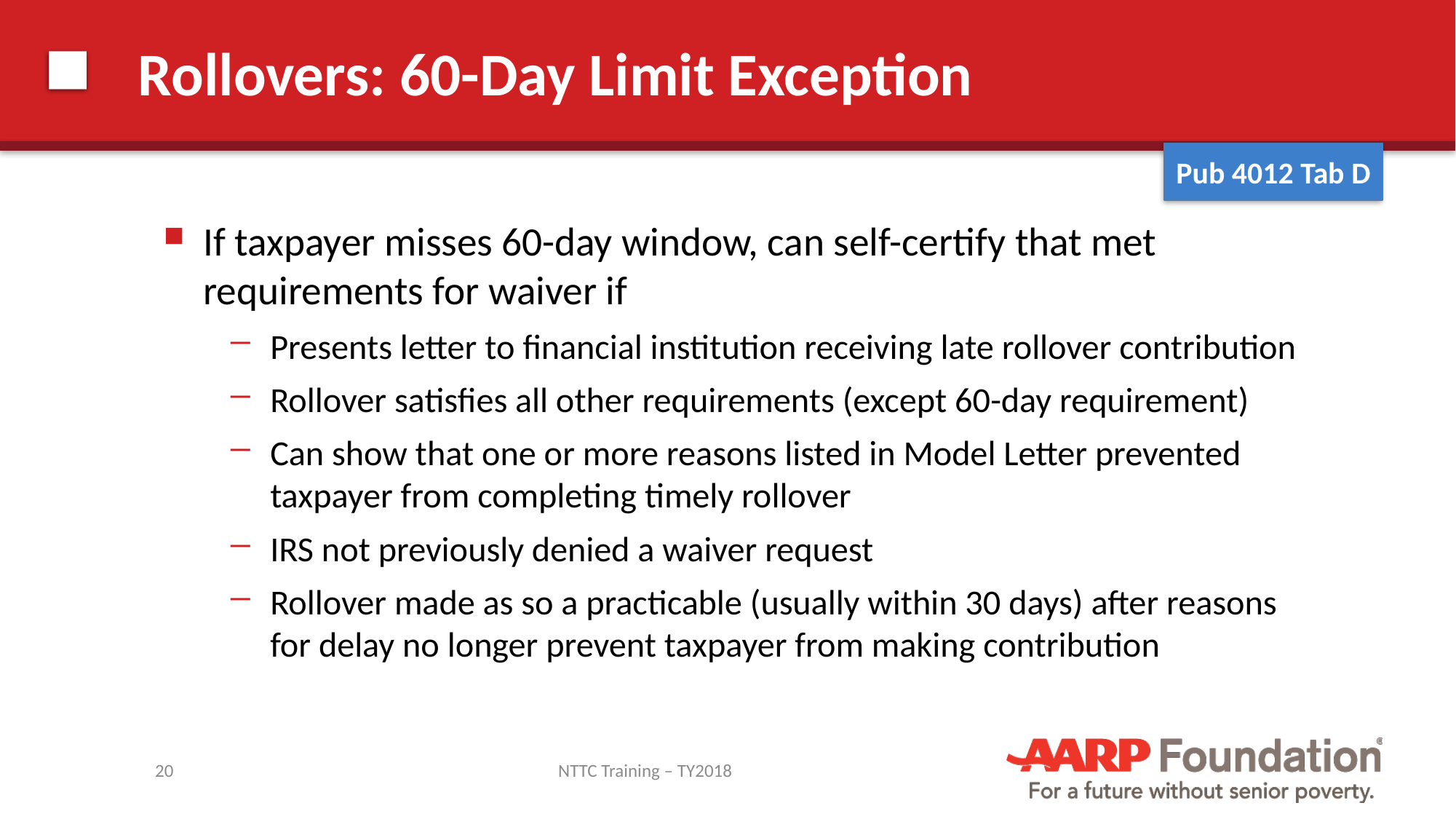

# Rollovers: 60-Day Limit Exception
Pub 4012 Tab D
If taxpayer misses 60-day window, can self-certify that met requirements for waiver if
Presents letter to financial institution receiving late rollover contribution
Rollover satisfies all other requirements (except 60-day requirement)
Can show that one or more reasons listed in Model Letter prevented taxpayer from completing timely rollover
IRS not previously denied a waiver request
Rollover made as so a practicable (usually within 30 days) after reasons for delay no longer prevent taxpayer from making contribution

20
NTTC Training – TY2018